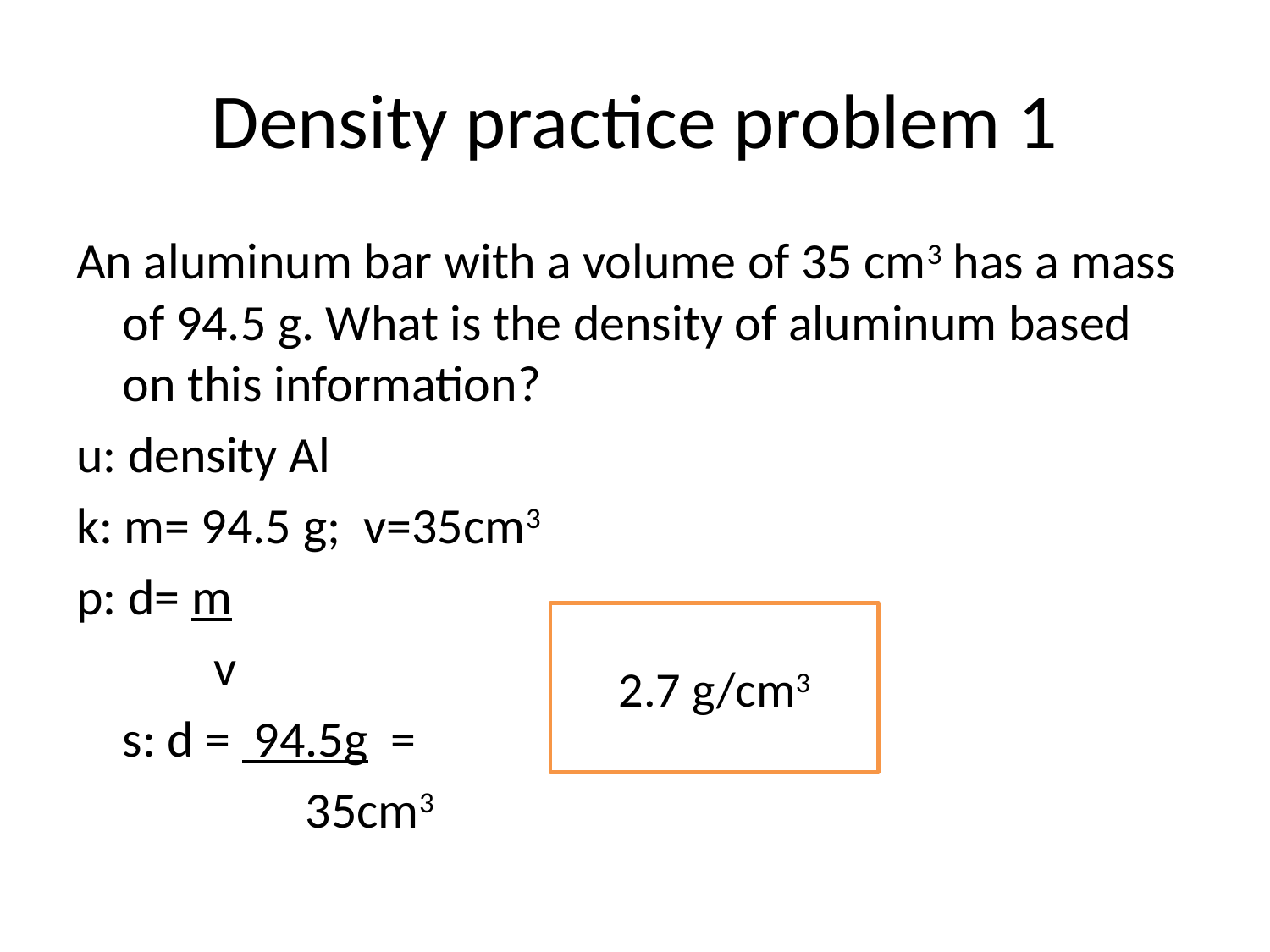

# Density practice problem 1
An aluminum bar with a volume of 35 cm3 has a mass of 94.5 g. What is the density of aluminum based on this information?
u: density Al
k: m= 94.5 g;  v=35cm3
p: d= m
	        v
	s: d =  94.5g  =
		      35cm3

2.7 g/cm3